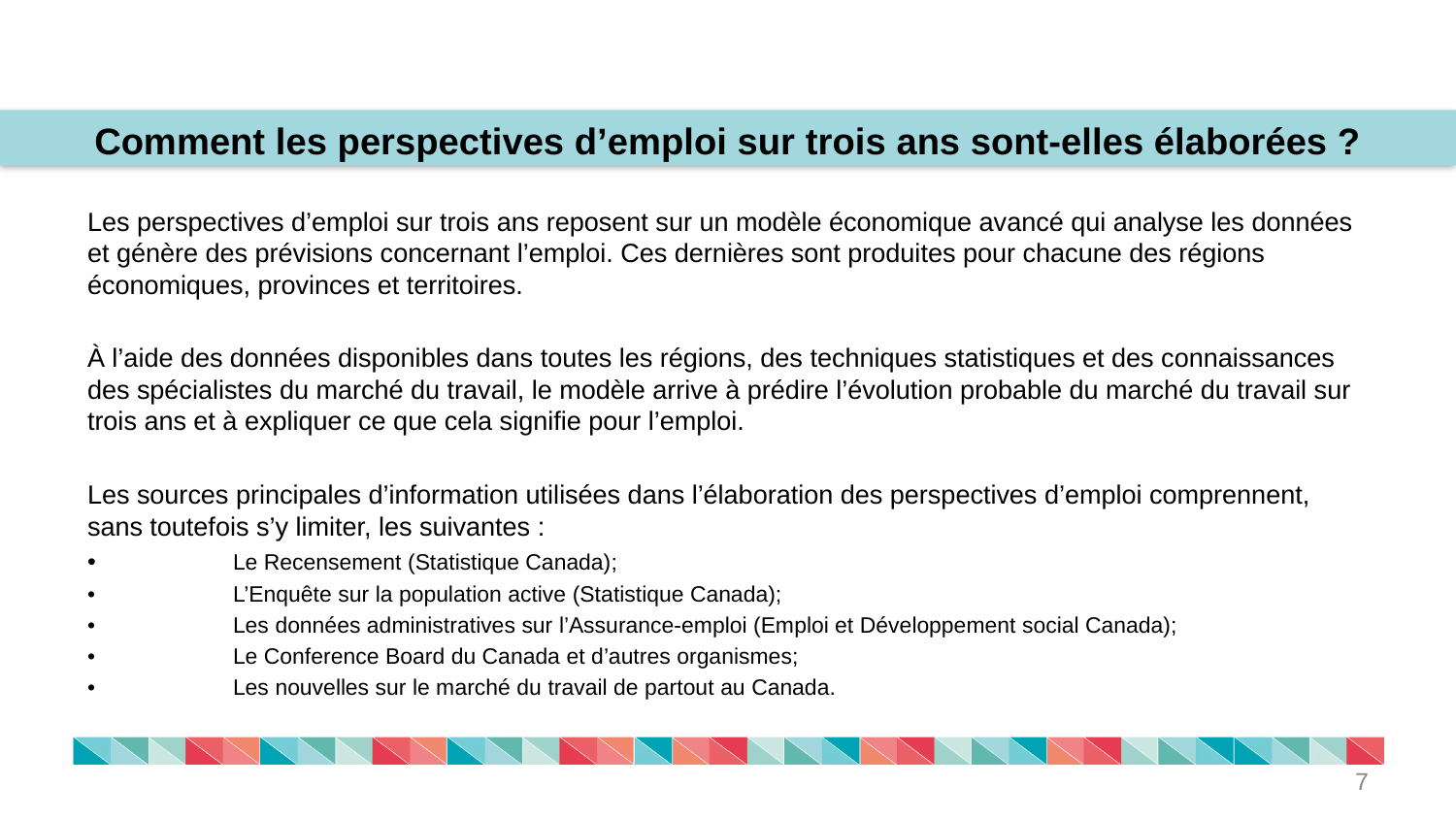

Comment les perspectives d’emploi sur trois ans sont-elles élaborées ?

Les perspectives d’emploi sur trois ans reposent sur un modèle économique avancé qui analyse les données et génère des prévisions concernant l’emploi. Ces dernières sont produites pour chacune des régions économiques, provinces et territoires.

À l’aide des données disponibles dans toutes les régions, des techniques statistiques et des connaissances des spécialistes du marché du travail, le modèle arrive à prédire l’évolution probable du marché du travail sur trois ans et à expliquer ce que cela signifie pour l’emploi.

Les sources principales d’information utilisées dans l’élaboration des perspectives d’emploi comprennent, sans toutefois s’y limiter, les suivantes :
•	Le Recensement (Statistique Canada);
•	L’Enquête sur la population active (Statistique Canada);
•	Les données administratives sur l’Assurance-emploi (Emploi et Développement social Canada);
•	Le Conference Board du Canada et d’autres organismes;
•	Les nouvelles sur le marché du travail de partout au Canada.
7